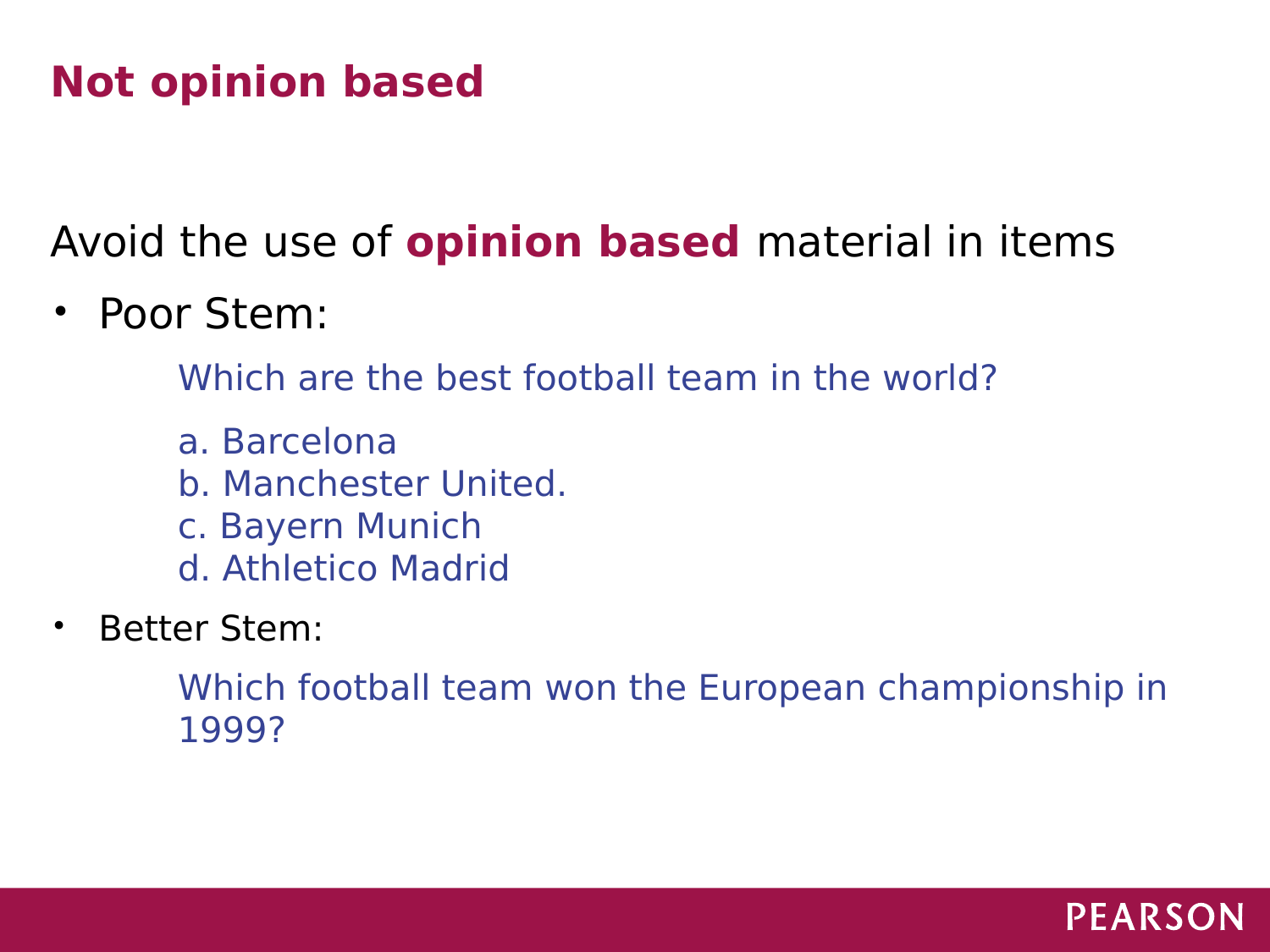

# Not opinion based
Avoid the use of opinion based material in items
Poor Stem:
	Which are the best football team in the world?
	a. Barcelona
	b. Manchester United.
	c. Bayern Munich
	d. Athletico Madrid
Better Stem:
	Which football team won the European championship in 	1999?